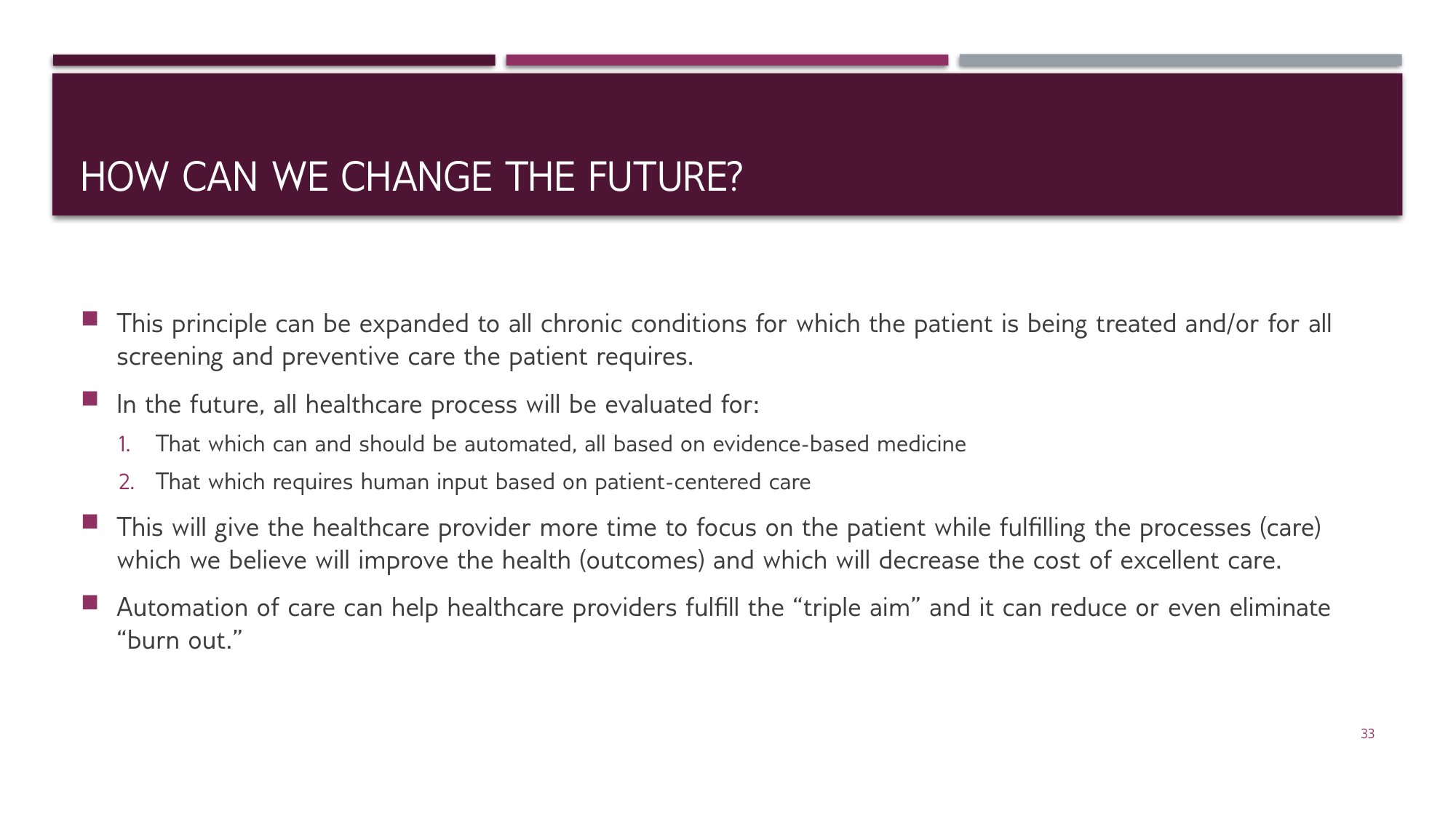

# How can we change the future?
This principle can be expanded to all chronic conditions for which the patient is being treated and/or for all screening and preventive care the patient requires.
In the future, all healthcare process will be evaluated for:
That which can and should be automated, all based on evidence-based medicine
That which requires human input based on patient-centered care
This will give the healthcare provider more time to focus on the patient while fulfilling the processes (care) which we believe will improve the health (outcomes) and which will decrease the cost of excellent care.
Automation of care can help healthcare providers fulfill the “triple aim” and it can reduce or even eliminate “burn out.”
33